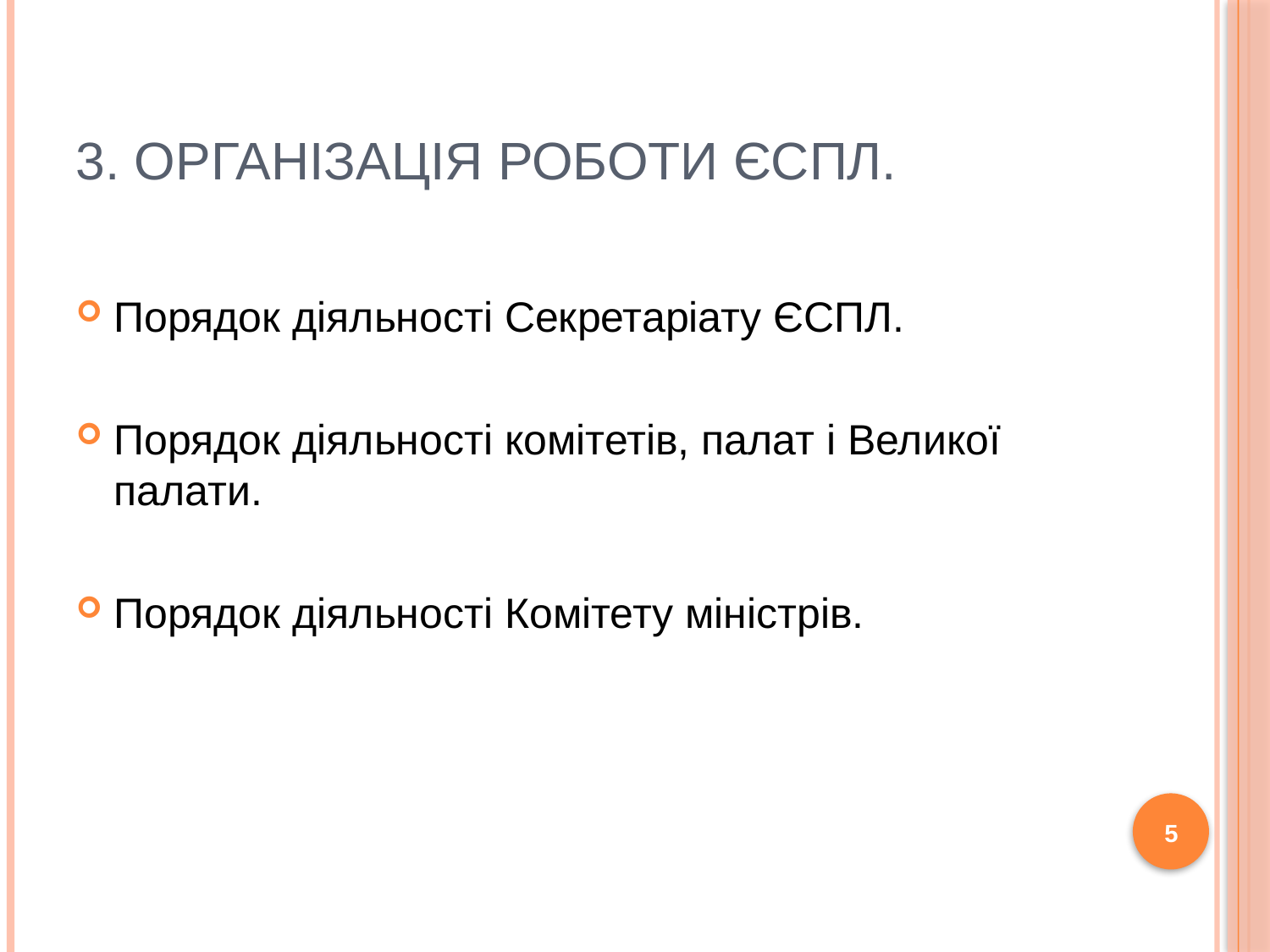

# 3. Організація роботи ЄСПЛ.

Порядок діяльності Секретаріату ЄСПЛ.

Порядок діяльності комітетів, палат і Великої палати.

Порядок діяльності Комітету міністрів.

5